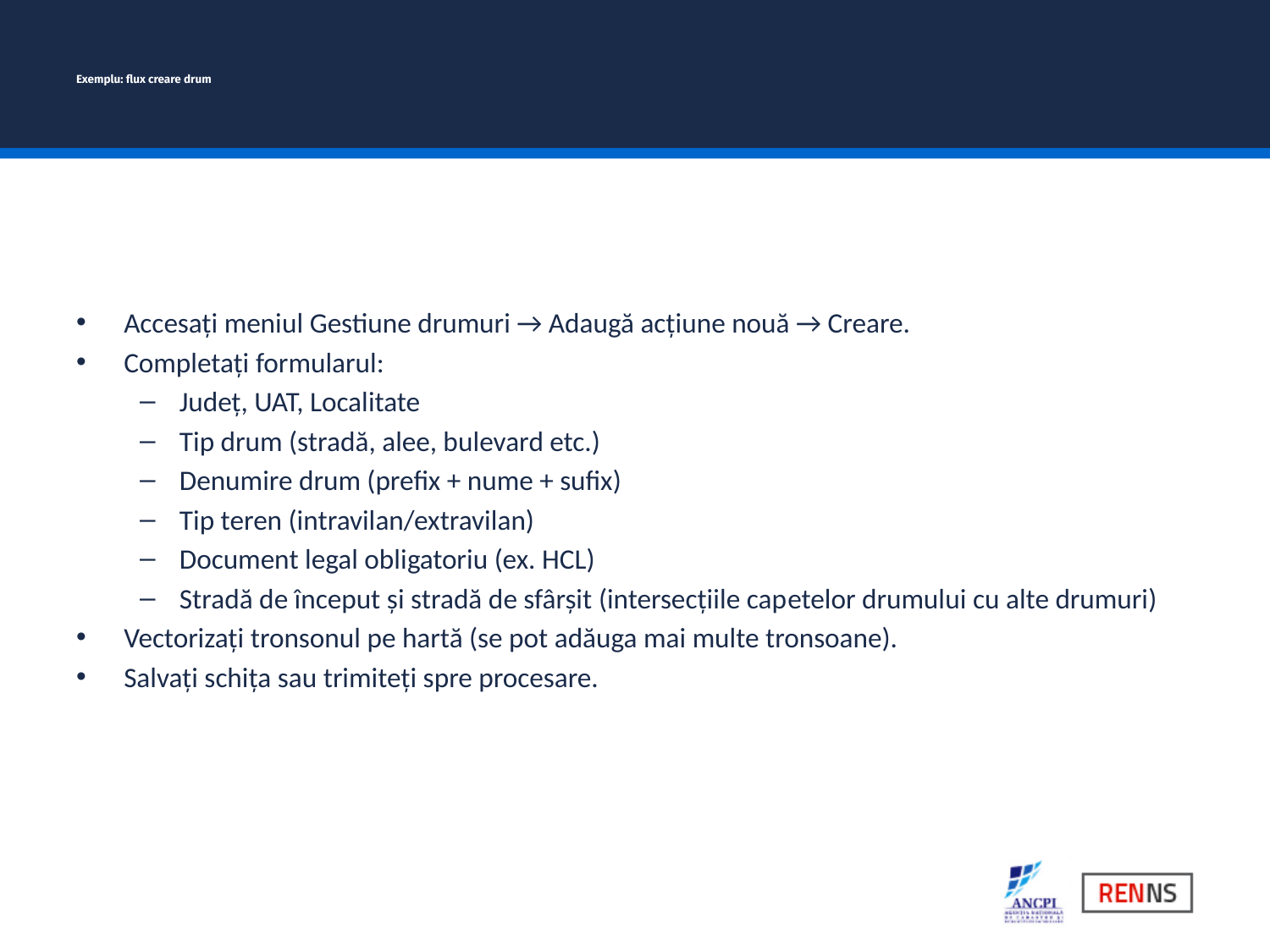

# Exemplu: flux creare drum
Accesați meniul Gestiune drumuri → Adaugă acțiune nouă → Creare.
Completați formularul:
Județ, UAT, Localitate
Tip drum (stradă, alee, bulevard etc.)
Denumire drum (prefix + nume + sufix)
Tip teren (intravilan/extravilan)
Document legal obligatoriu (ex. HCL)
Stradă de început și stradă de sfârșit (intersecțiile capetelor drumului cu alte drumuri)
Vectorizați tronsonul pe hartă (se pot adăuga mai multe tronsoane).
Salvați schița sau trimiteți spre procesare.